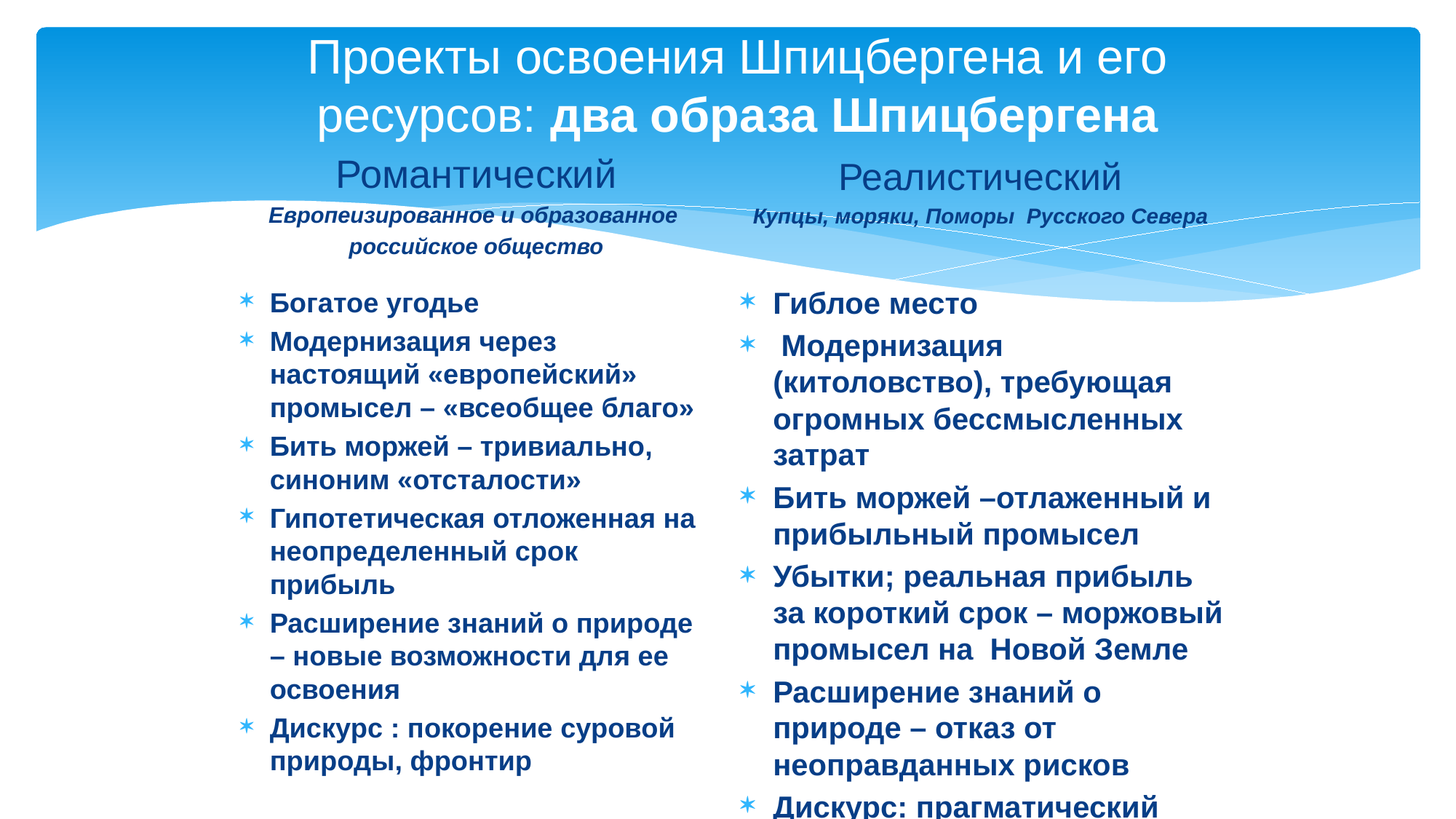

# Проекты освоения Шпицбергена и его ресурсов: два образа Шпицбергена
Романтический
Европеизированное и образованное
российское общество
Реалистический
Купцы, моряки, Поморы  Русского Севера
Гиблое место
 Модернизация (китоловство), требующая огромных бессмысленных затрат
Бить моржей –отлаженный и прибыльный промысел
Убытки; реальная прибыль за короткий срок – моржовый промысел на  Новой Земле
Расширение знаний о природе – отказ от неоправданных рисков
Дискурс: прагматический
Богатое угодье
Модернизация через настоящий «европейский» промысел – «всеобщее благо»
Бить моржей – тривиально, синоним «отсталости»
Гипотетическая отложенная на неопределенный срок прибыль
Расширение знаний о природе – новые возможности для ее освоения
Дискурс : покорение суровой природы, фронтир